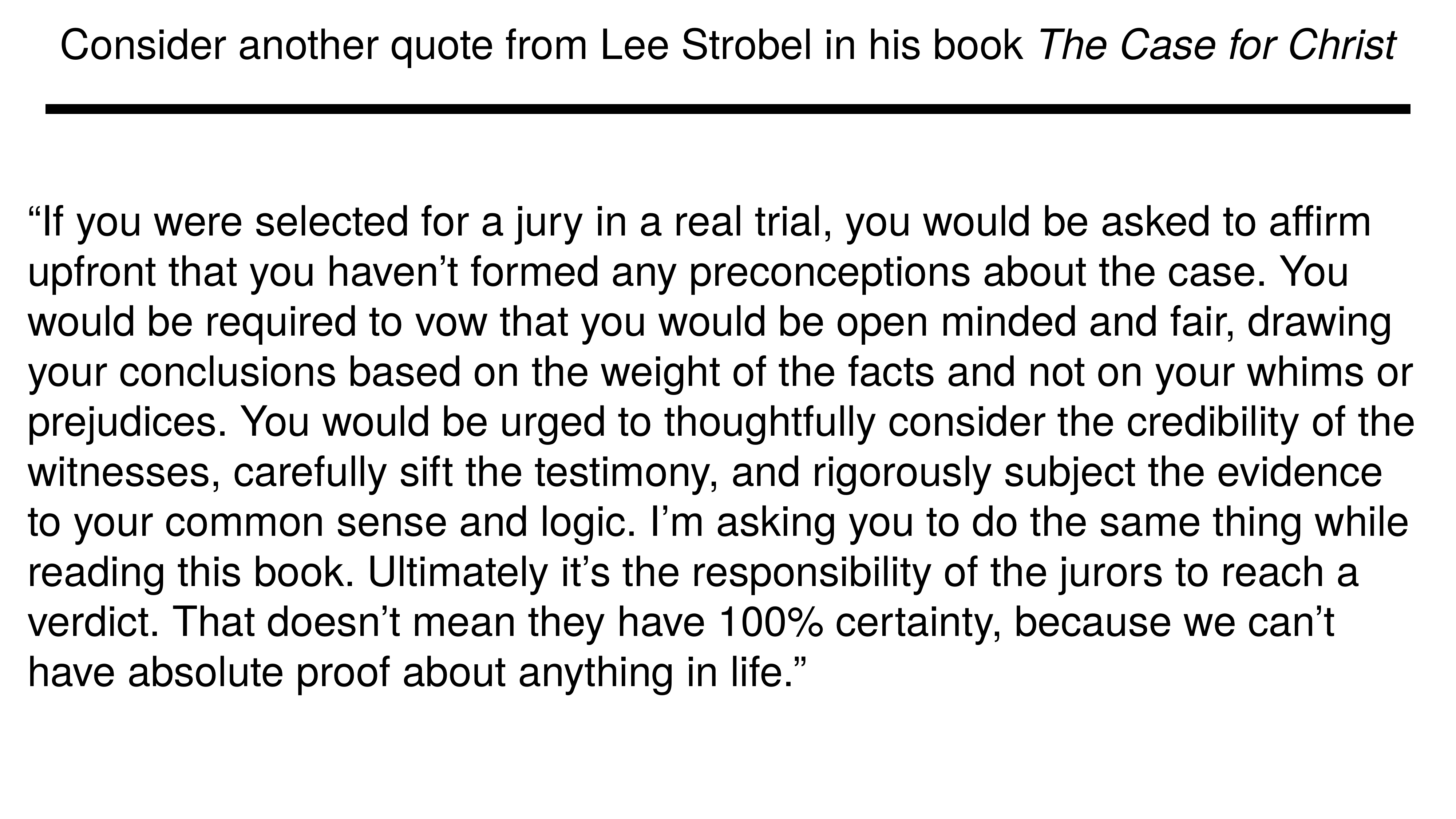

Consider another quote from Lee Strobel in his book The Case for Christ

“If you were selected for a jury in a real trial, you would be asked to affirm upfront that you haven’t formed any preconceptions about the case. You would be required to vow that you would be open minded and fair, drawing your conclusions based on the weight of the facts and not on your whims or prejudices. You would be urged to thoughtfully consider the credibility of the witnesses, carefully sift the testimony, and rigorously subject the evidence to your common sense and logic. I’m asking you to do the same thing while reading this book. Ultimately it’s the responsibility of the jurors to reach a verdict. That doesn’t mean they have 100% certainty, because we can’t have absolute proof about anything in life.”